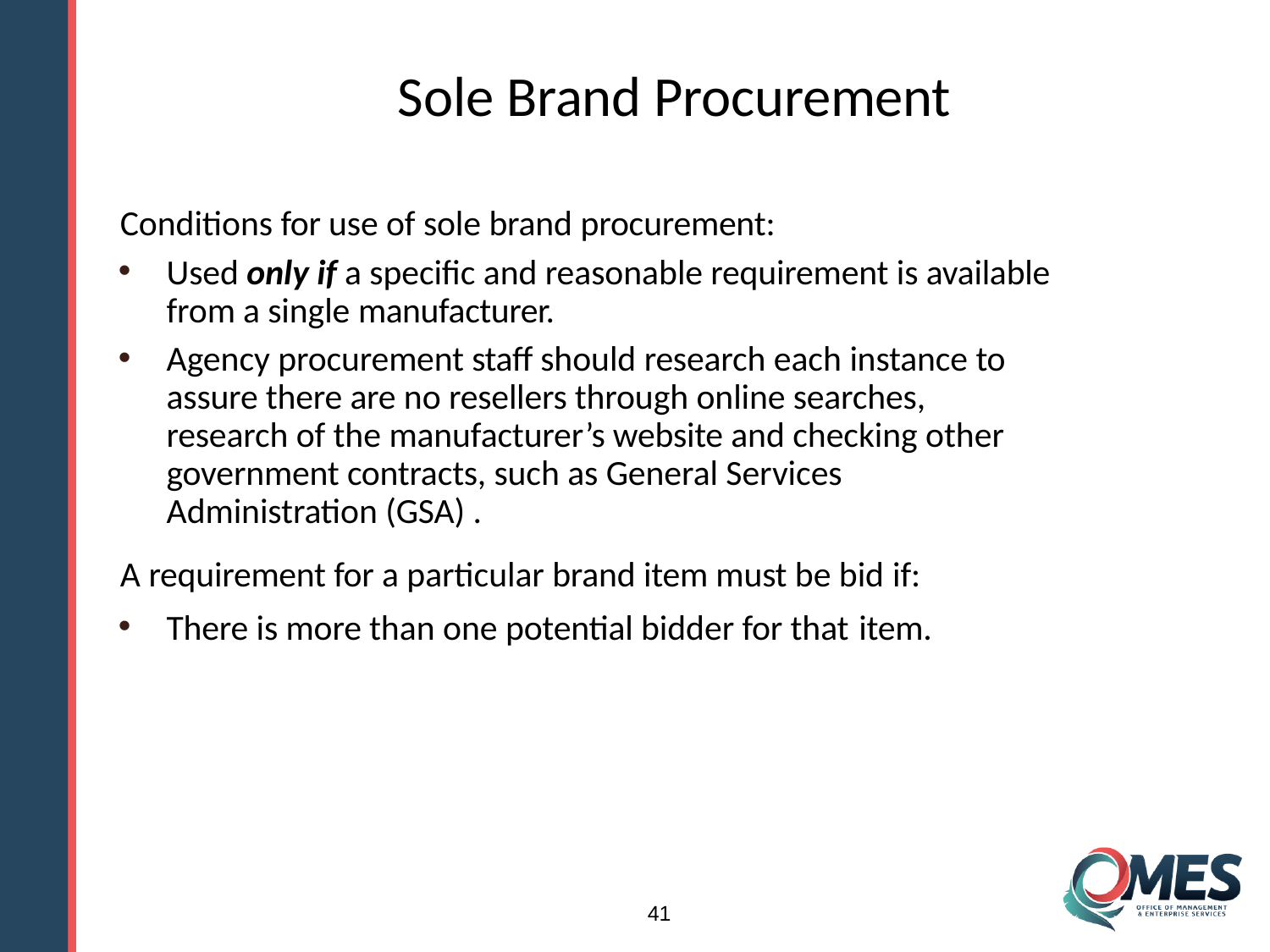

# Sole Brand Procurement
Conditions for use of sole brand procurement:
Used only if a specific and reasonable requirement is available from a single manufacturer.
Agency procurement staff should research each instance to assure there are no resellers through online searches, research of the manufacturer’s website and checking other government contracts, such as General Services Administration (GSA) .
A requirement for a particular brand item must be bid if:
There is more than one potential bidder for that item.
41